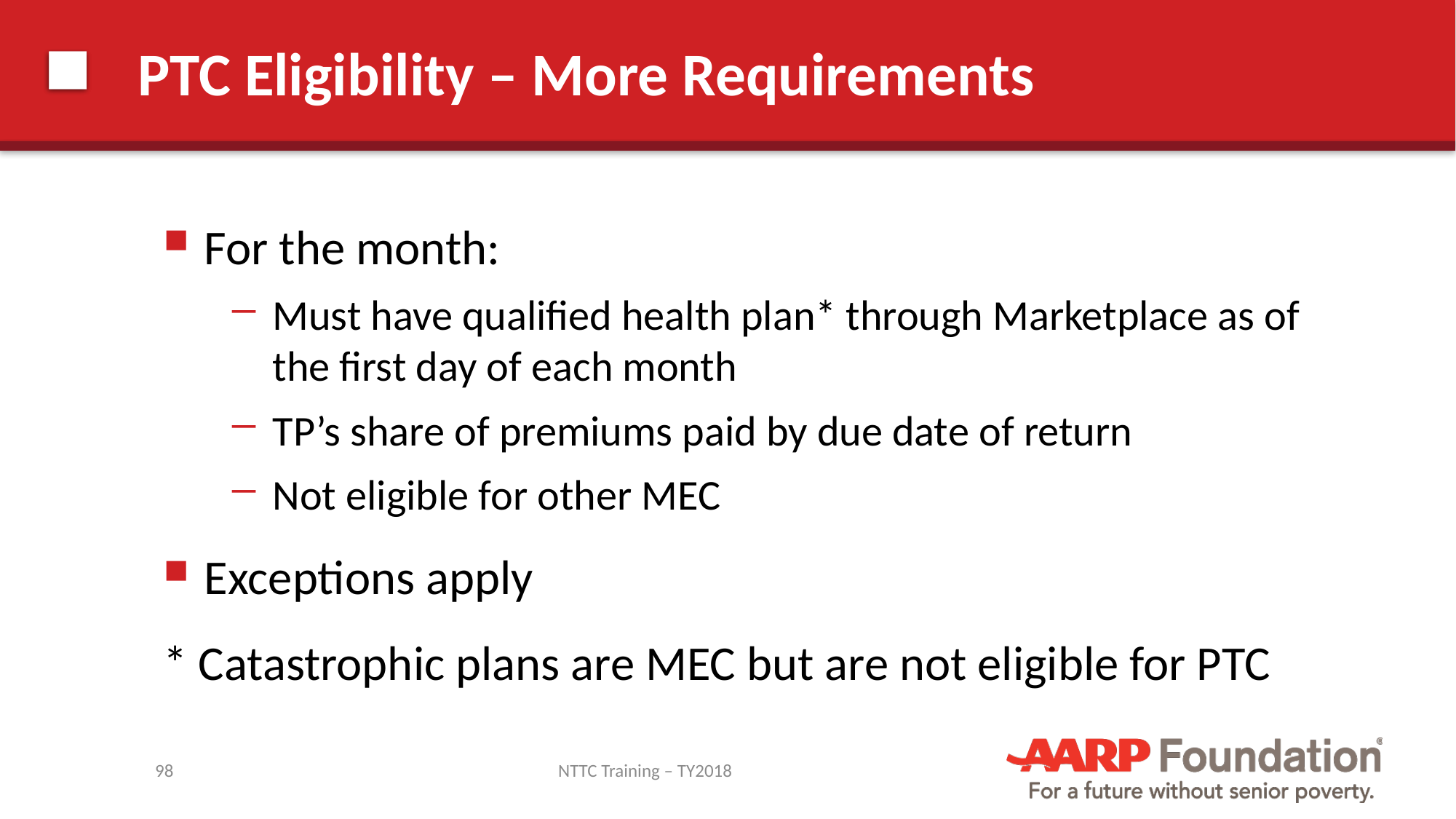

# PTC Eligibility – More Requirements
For the month:
Must have qualified health plan* through Marketplace as of the first day of each month
TP’s share of premiums paid by due date of return
Not eligible for other MEC
Exceptions apply
* Catastrophic plans are MEC but are not eligible for PTC
98
NTTC Training – TY2018